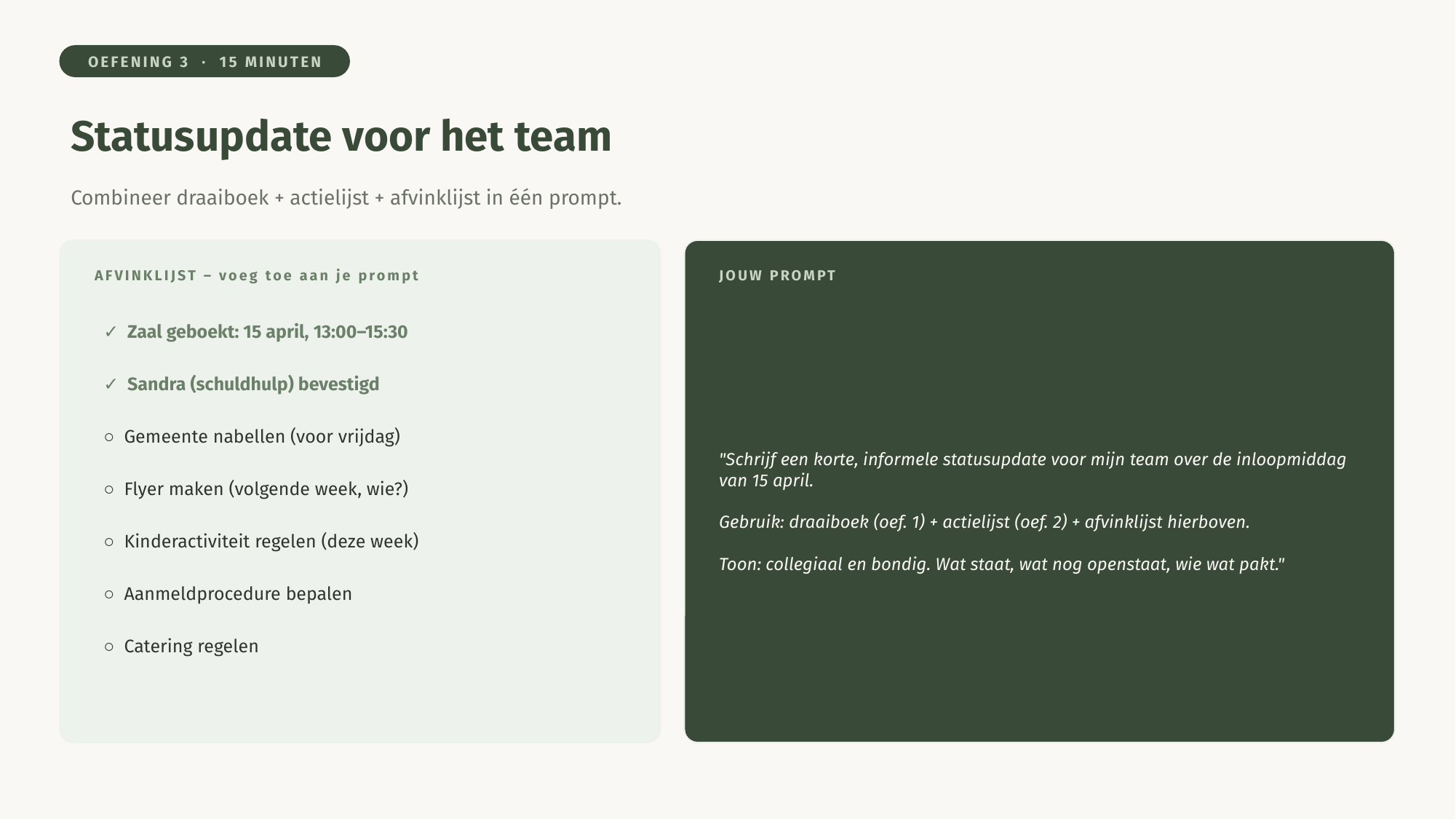

OEFENING 3  ·  15 MINUTEN
Statusupdate voor het team
Combineer draaiboek + actielijst + afvinklijst in één prompt.

AFVINKLIJST – voeg toe aan je prompt
JOUW PROMPT
"Schrijf een korte, informele statusupdate voor mijn team over de inloopmiddag van 15 april.

Gebruik: draaiboek (oef. 1) + actielijst (oef. 2) + afvinklijst hierboven.

Toon: collegiaal en bondig. Wat staat, wat nog openstaat, wie wat pakt."
✓  Zaal geboekt: 15 april, 13:00–15:30
✓  Sandra (schuldhulp) bevestigd
○  Gemeente nabellen (voor vrijdag)
○  Flyer maken (volgende week, wie?)
○  Kinderactiviteit regelen (deze week)
○  Aanmeldprocedure bepalen
○  Catering regelen